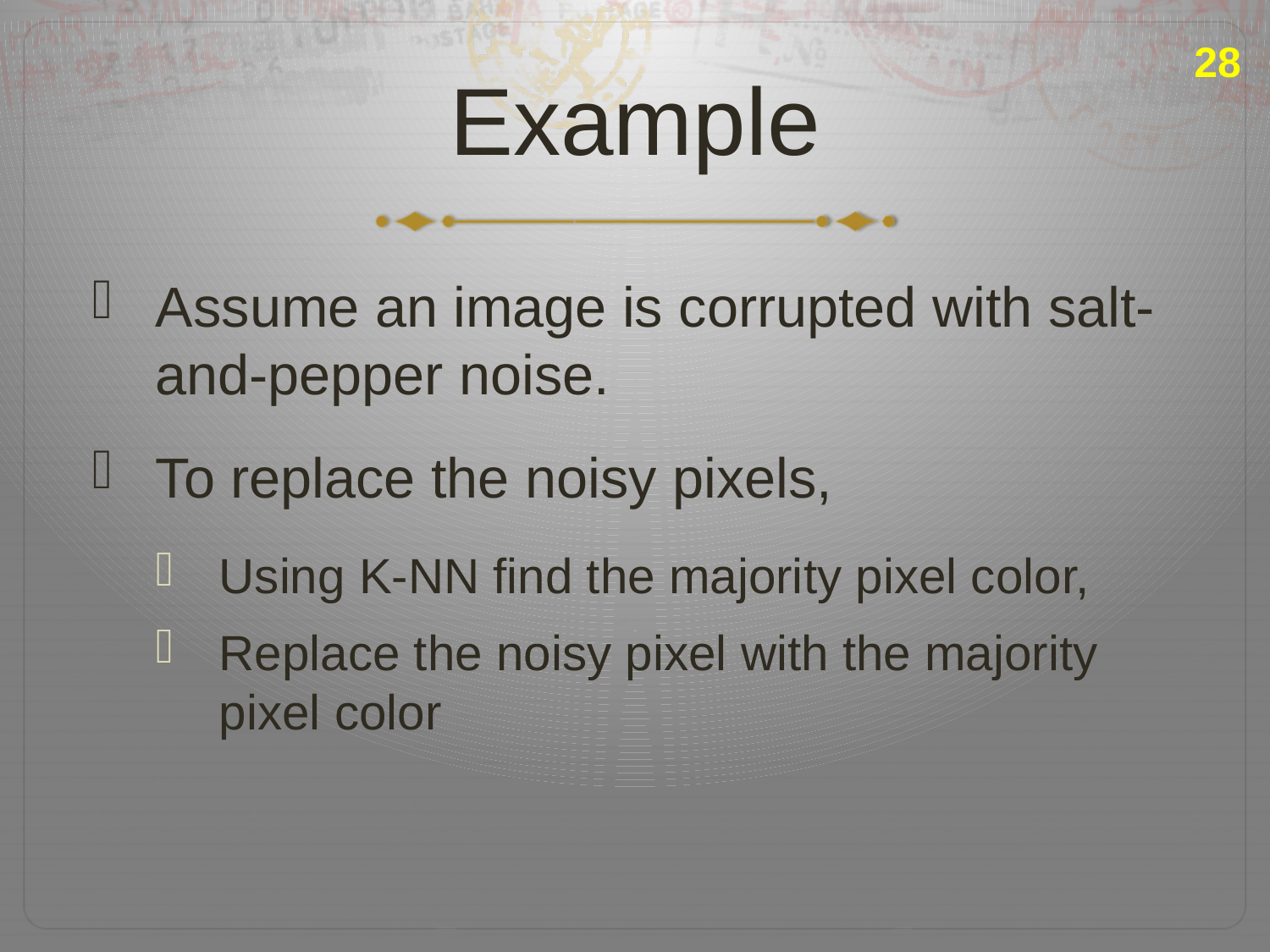

28
# Example
Assume an image is corrupted with salt-and-pepper noise.
To replace the noisy pixels,
Using K-NN find the majority pixel color,
Replace the noisy pixel with the majority pixel color